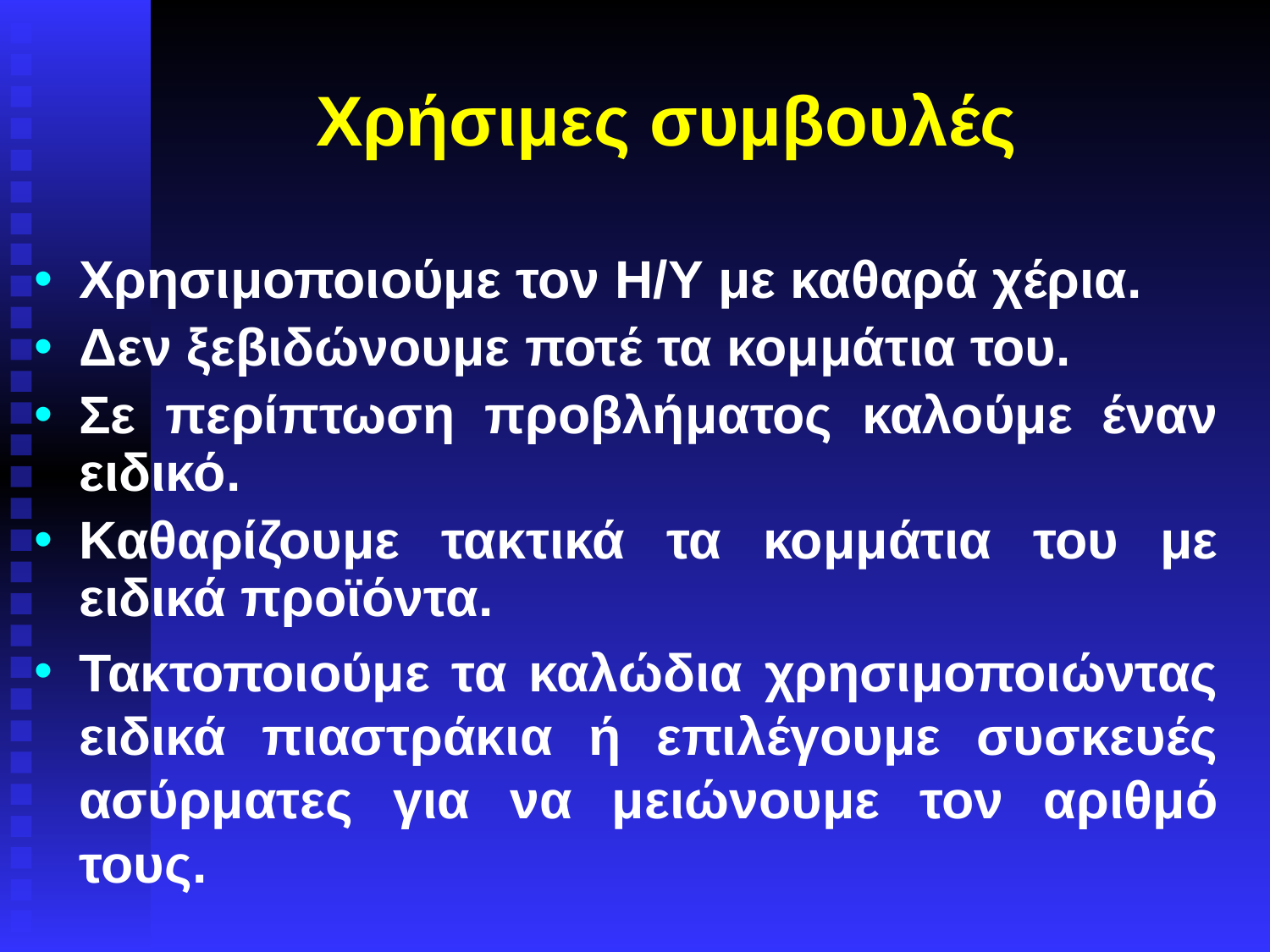

# Χρήσιμες συμβουλές

Χρησιμοποιούμε τον Η/Υ με καθαρά χέρια.
Δεν ξεβιδώνουμε ποτέ τα κομμάτια του.
Σε περίπτωση προβλήματος καλούμε έναν ειδικό.
Καθαρίζουμε τακτικά τα κομμάτια του με ειδικά προϊόντα.
Τακτοποιούμε τα καλώδια χρησιμοποιώντας ειδικά πιαστράκια ή επιλέγουμε συσκευές ασύρματες για να μειώνουμε τον αριθμό τους.